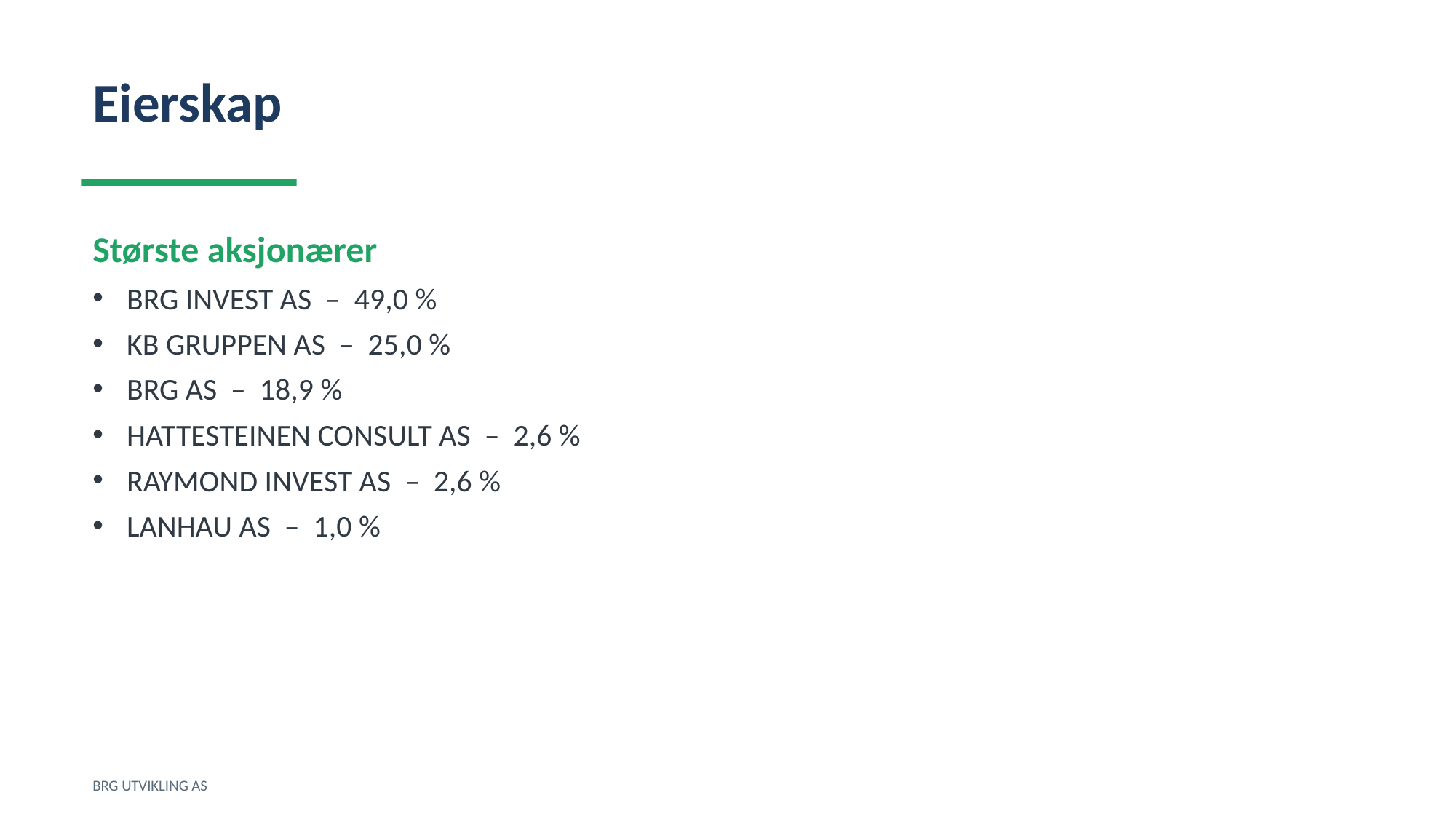

Eierskap

Største aksjonærer
BRG INVEST AS  –  49,0 %
KB GRUPPEN AS  –  25,0 %
BRG AS  –  18,9 %
HATTESTEINEN CONSULT AS  –  2,6 %
RAYMOND INVEST AS  –  2,6 %
LANHAU AS  –  1,0 %
BRG UTVIKLING AS